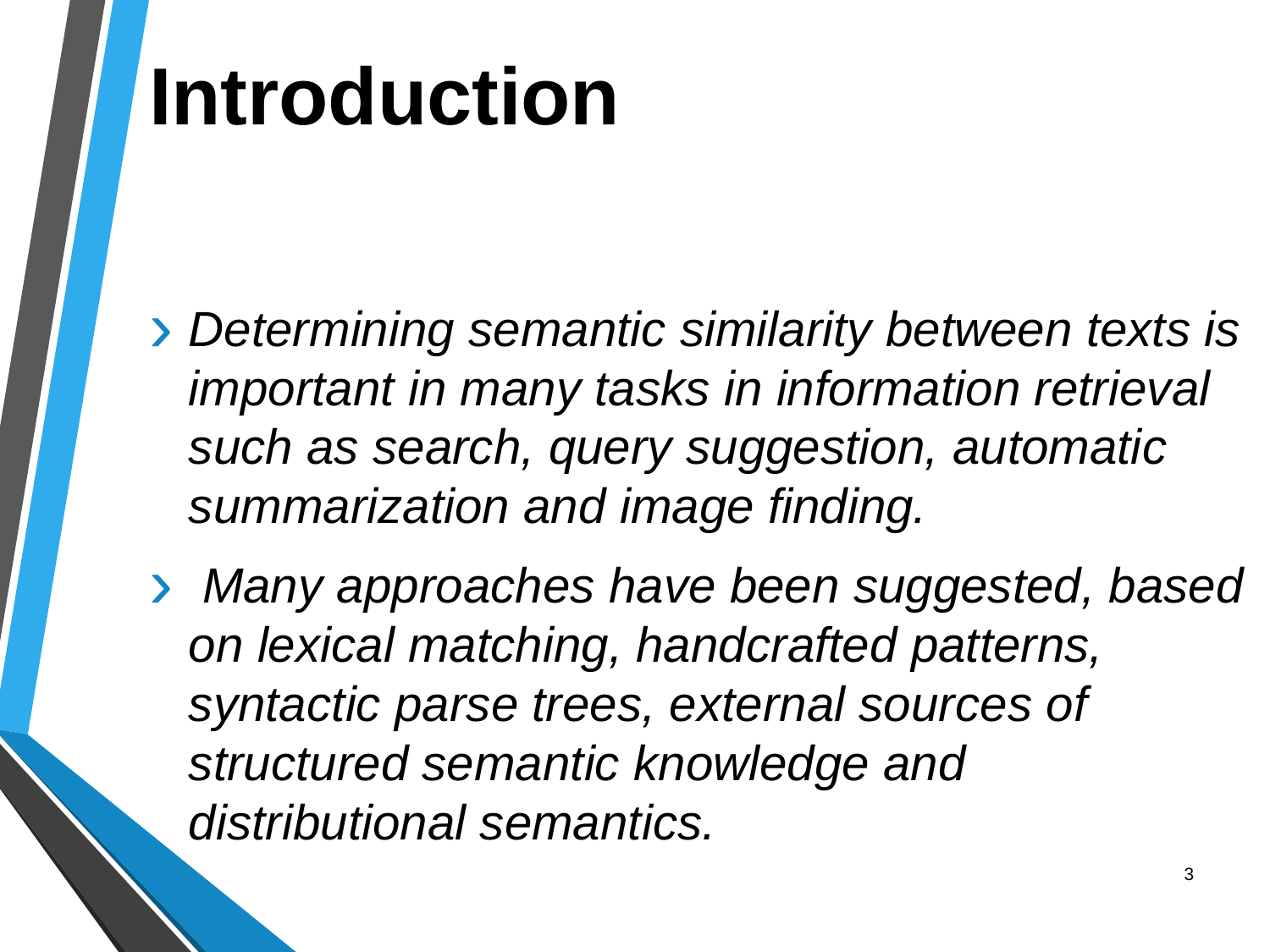

# Introduction

Motivation

Determining semantic similarity between texts is important in many tasks in information retrieval such as search, query suggestion, automatic summarization and image ﬁnding.
 Many approaches have been suggested, based on lexical matching, handcrafted patterns, syntactic parse trees, external sources of structured semantic knowledge and distributional semantics.
3